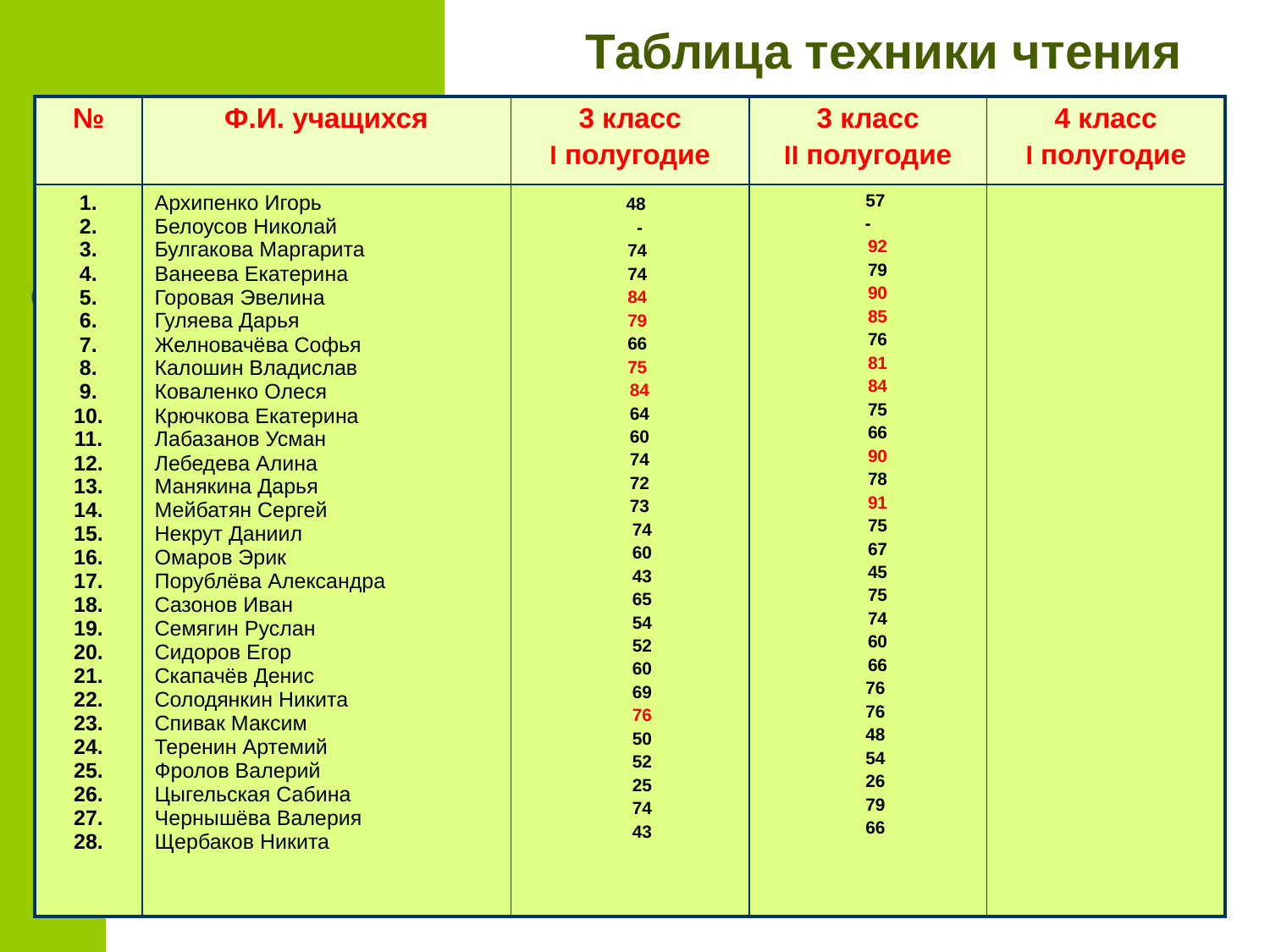

# Таблица техники чтения
| № | Ф.И. учащихся | 3 класс I полугодие | 3 класс II полугодие | 4 класс I полугодие |
| --- | --- | --- | --- | --- |
| 1. 2. 3. 4. 5. 6. 7. 8. 9. 10. 11. 12. 13. 14. 15. 16. 17. 18. 19. 20. 21. 22. 23. 24. 25. 26. 27. 28. | Архипенко Игорь Белоусов Николай Булгакова Маргарита Ванеева Екатерина Горовая Эвелина Гуляева Дарья Желновачёва Софья Калошин Владислав Коваленко Олеся Крючкова Екатерина Лабазанов Усман Лебедева Алина Манякина Дарья Мейбатян Сергей Некрут Даниил Омаров Эрик Порублёва Александра Сазонов Иван Семягин Руслан Сидоров Егор Скапачёв Денис Солодянкин Никита Спивак Максим Теренин Артемий Фролов Валерий Цыгельская Сабина Чернышёва Валерия Щербаков Никита | 48 - 74 74 84 79 66 75 84 64 60 74 72 73 74 60 43 65 54 52 60 69 76 50 52 25 74 43 | 57 - 92 79 90 85 76 81 84 75 66 90 78 91 75 67 45 75 74 60 66 76 76 48 54 26 79 66 |  |